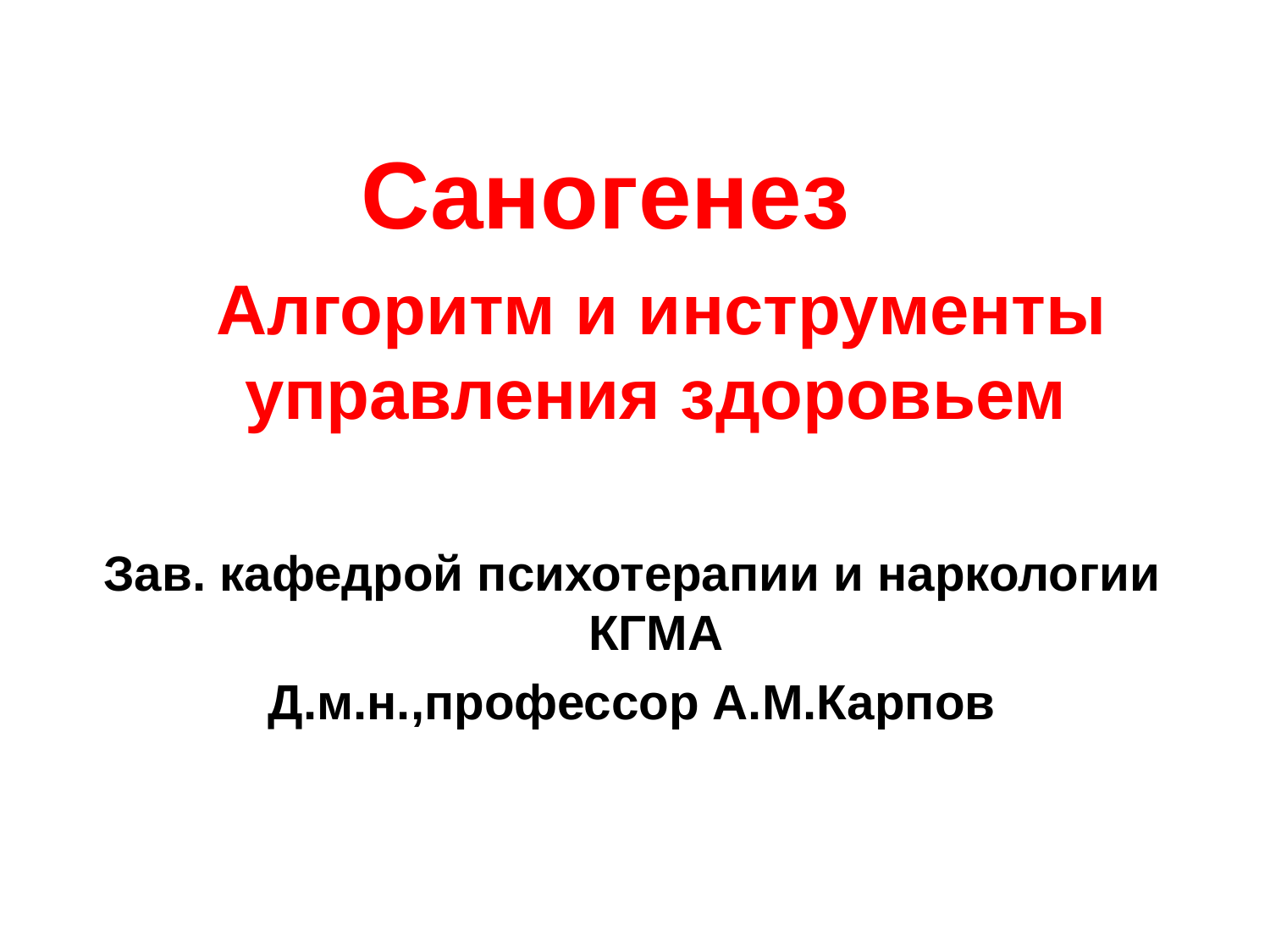

# Саногенез
   Алгоритм и инструменты управления здоровьем

Зав. кафедрой психотерапии и наркологии КГМА
Д.м.н.,профессор А.М.Карпов